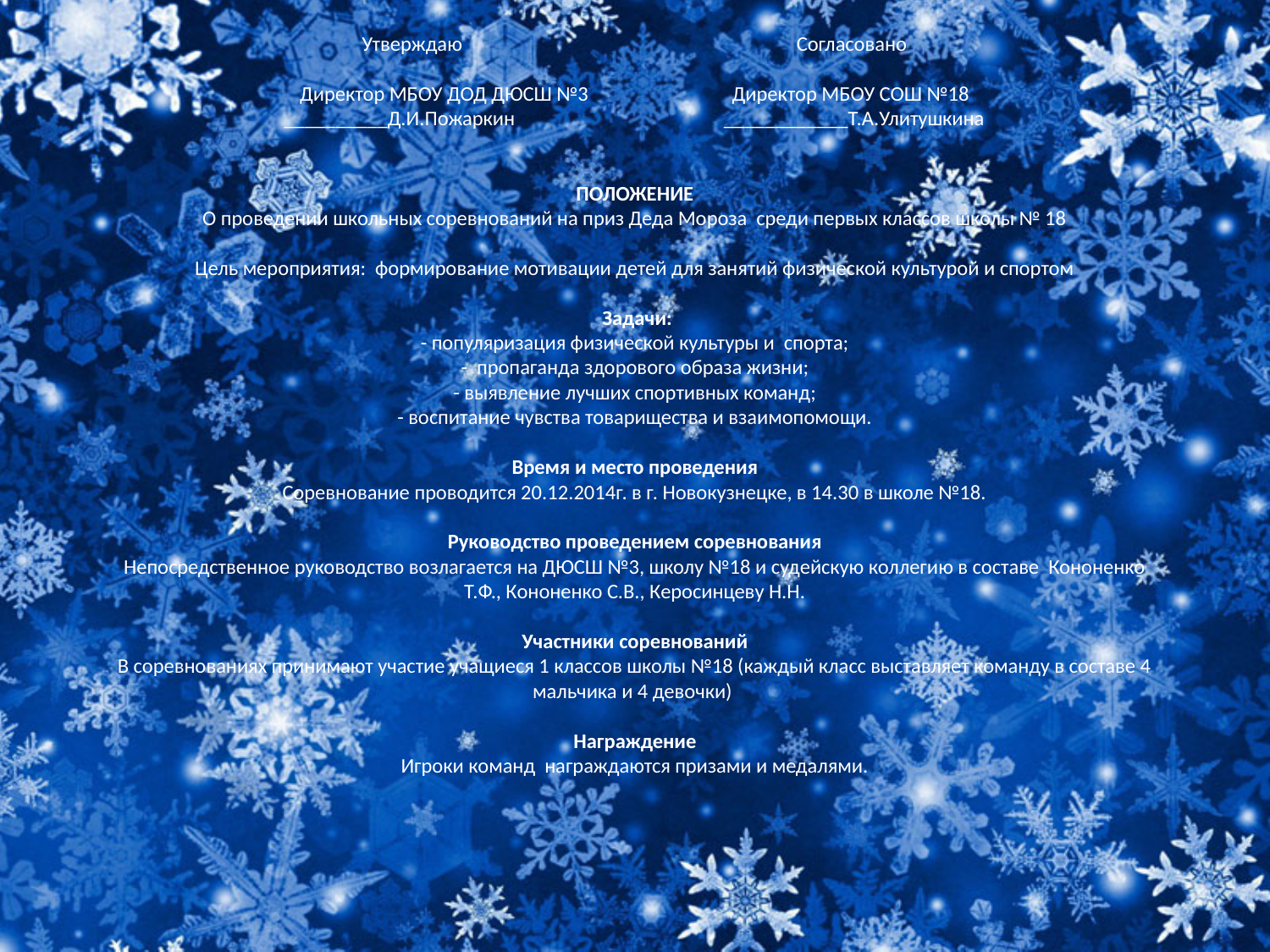

# Утверждаю                                                                        Согласовано   Директор МБОУ ДОД ДЮСШ №3                               Директор МБОУ СОШ №18 __________Д.И.Пожаркин                                             ____________Т.А.Улитушкина     ПОЛОЖЕНИЕ О проведении школьных соревнований на приз Деда Мороза  среди первых классов школы № 18 Цель мероприятия:  формирование мотивации детей для занятий физической культурой и спортом   Задачи: - популяризация физической культуры и  спорта; -  пропаганда здорового образа жизни; - выявление лучших спортивных команд; - воспитание чувства товарищества и взаимопомощи.   Время и место проведения Соревнование проводится 20.12.2014г. в г. Новокузнецке, в 14.30 в школе №18. Руководство проведением соревнования Непосредственное руководство возлагается на ДЮСШ №3, школу №18 и судейскую коллегию в составе  Кононенко Т.Ф., Кононенко С.В., Керосинцеву Н.Н. Участники соревнований В соревнованиях принимают участие учащиеся 1 классов школы №18 (каждый класс выставляет команду в составе 4 мальчика и 4 девочки)   Награждение Игроки команд  награждаются призами и медалями.